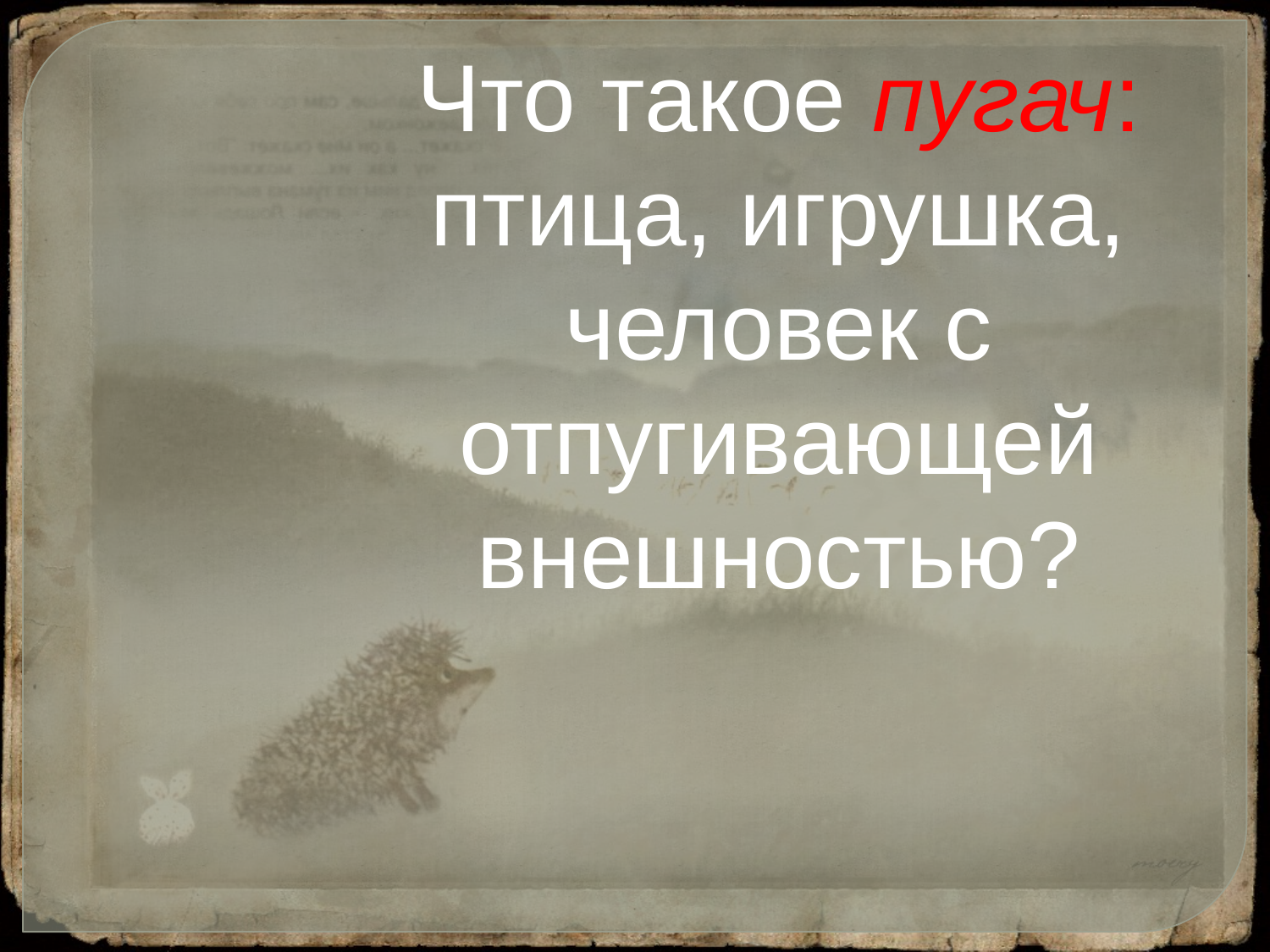

Что такое пугач: птица, игрушка, человек с отпугивающей внешностью?